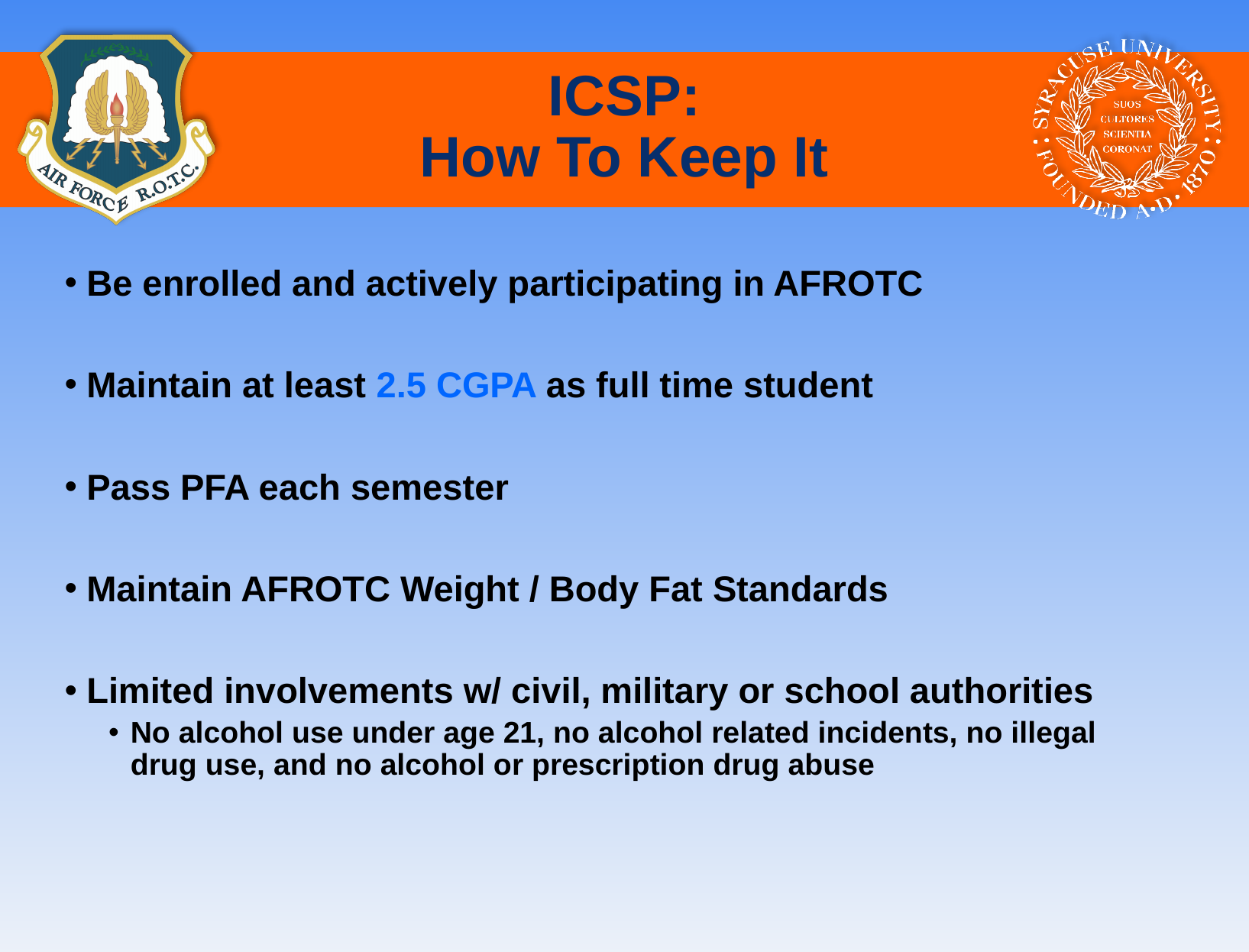

# ICSP: How To Keep It
Be enrolled and actively participating in AFROTC

Maintain at least 2.5 CGPA as full time student

Pass PFA each semester

Maintain AFROTC Weight / Body Fat Standards

Limited involvements w/ civil, military or school authorities
No alcohol use under age 21, no alcohol related incidents, no illegal drug use, and no alcohol or prescription drug abuse